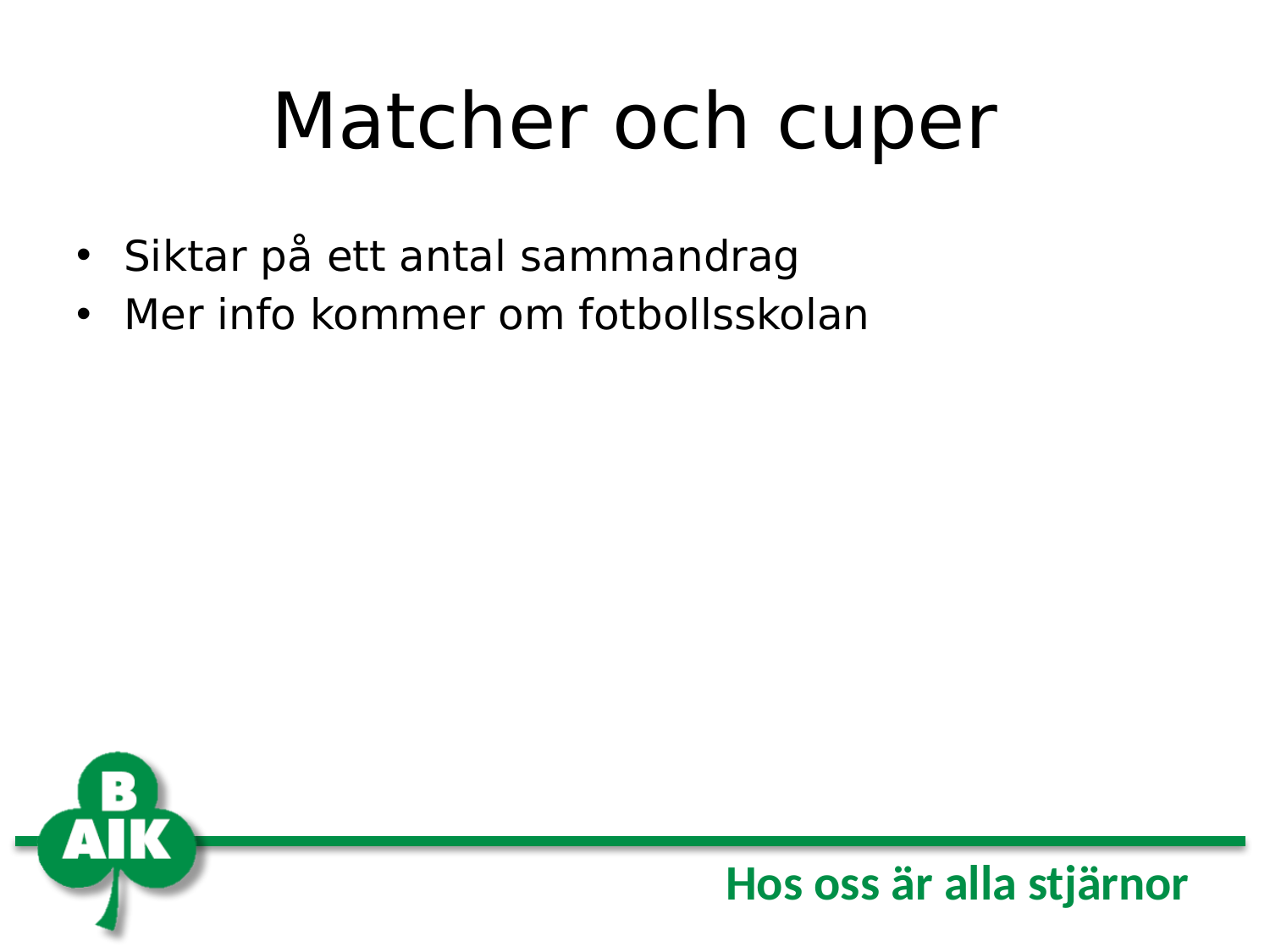

# Matcher och cuper
Siktar på ett antal sammandrag
Mer info kommer om fotbollsskolan